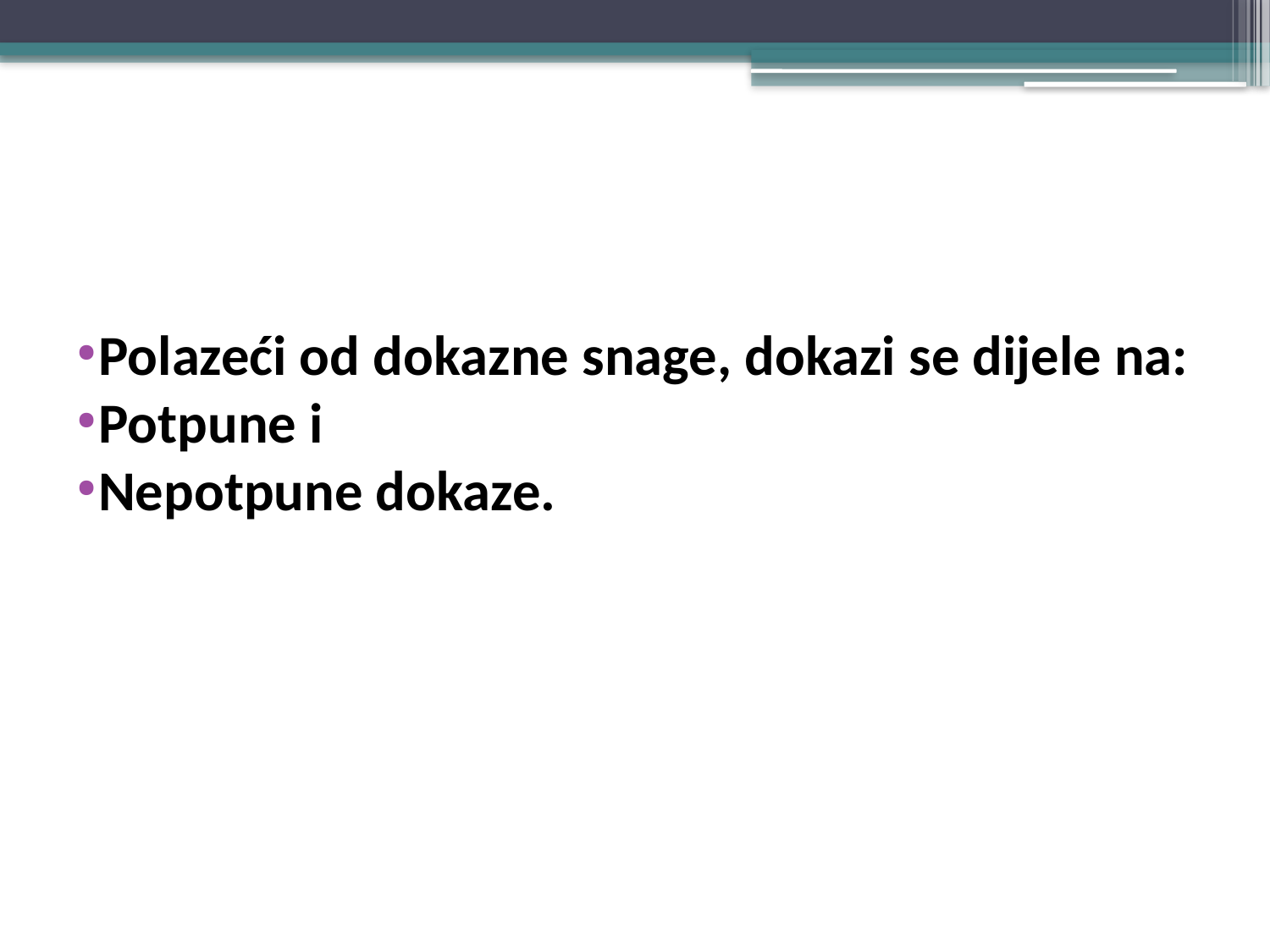

#
Polazeći od dokazne snage, dokazi se dijele na:
Potpune i
Nepotpune dokaze.